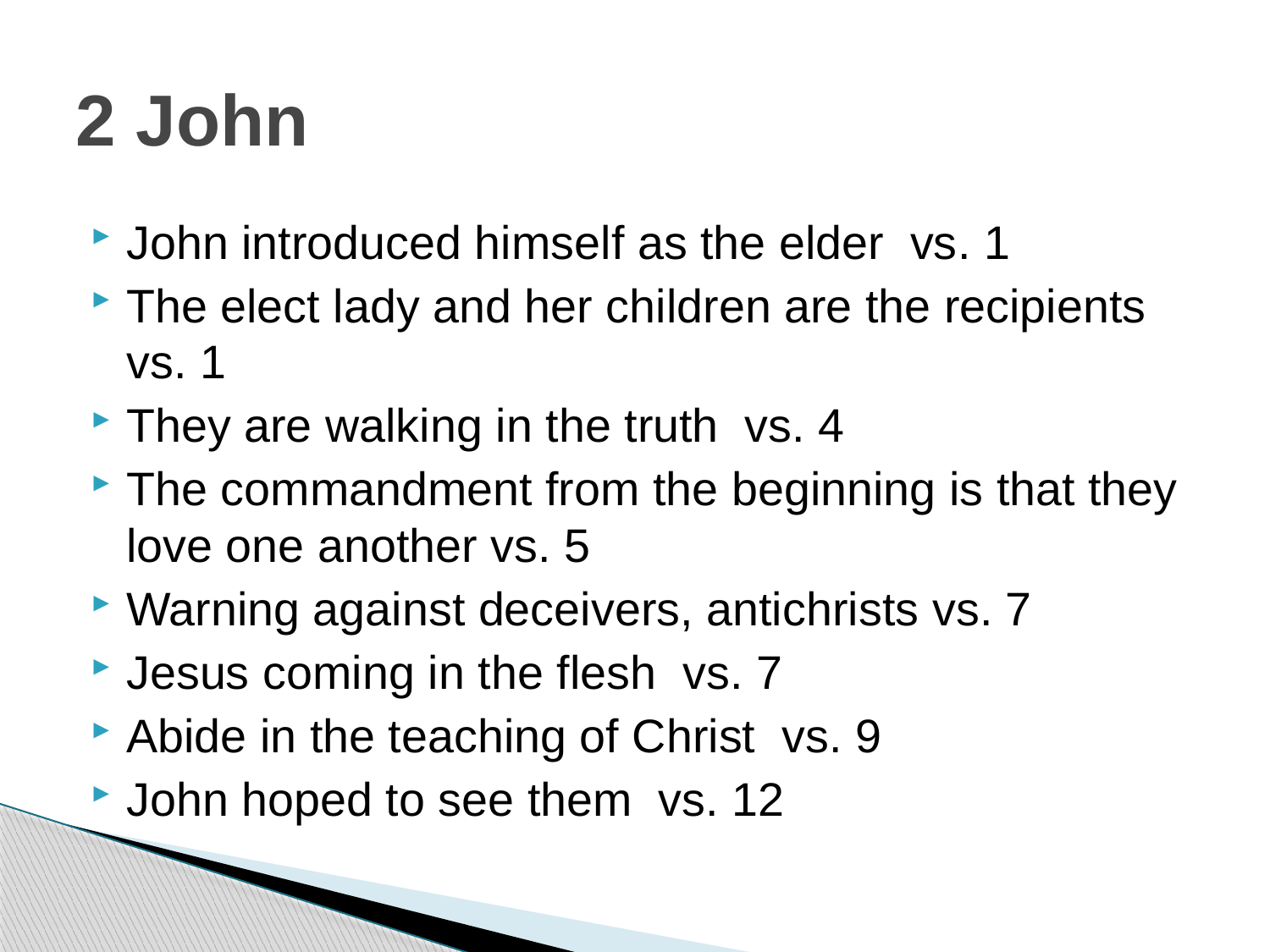

# 2 John
John introduced himself as the elder  vs. 1
The elect lady and her children are the recipients  vs. 1
They are walking in the truth  vs. 4
The commandment from the beginning is that they love one another vs. 5
Warning against deceivers, antichrists vs. 7
Jesus coming in the flesh  vs. 7
Abide in the teaching of Christ  vs. 9
John hoped to see them  vs. 12